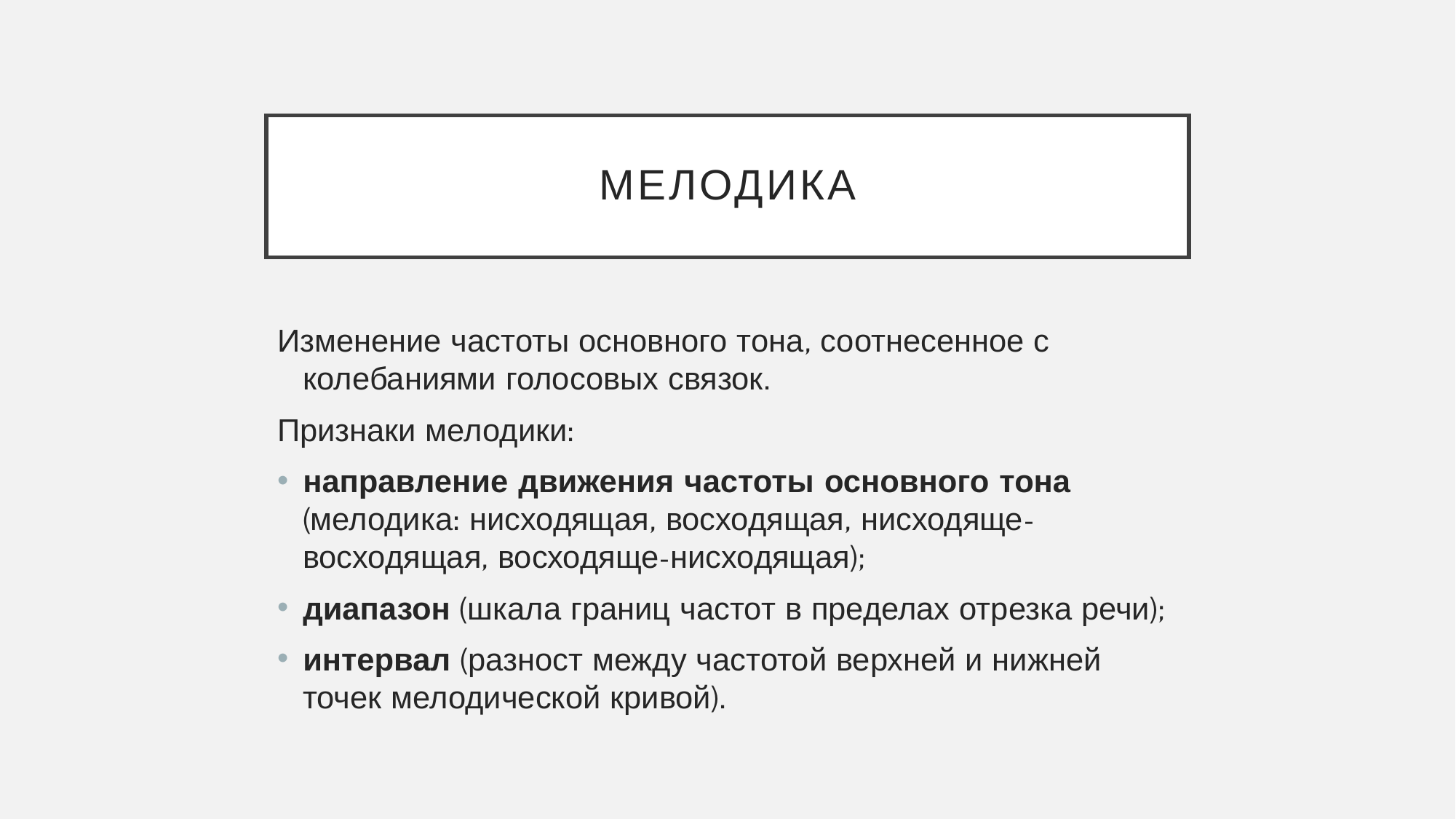

# мелодика
Изменение частоты основного тона, соотнесенное с колебаниями голосовых связок.
Признаки мелодики:
направление движения частоты основного тона (мелодика: нисходящая, восходящая, нисходяще-восходящая, восходяще-нисходящая);
диапазон (шкала границ частот в пределах отрезка речи);
интервал (разност между частотой верхней и нижней точек мелодической кривой).